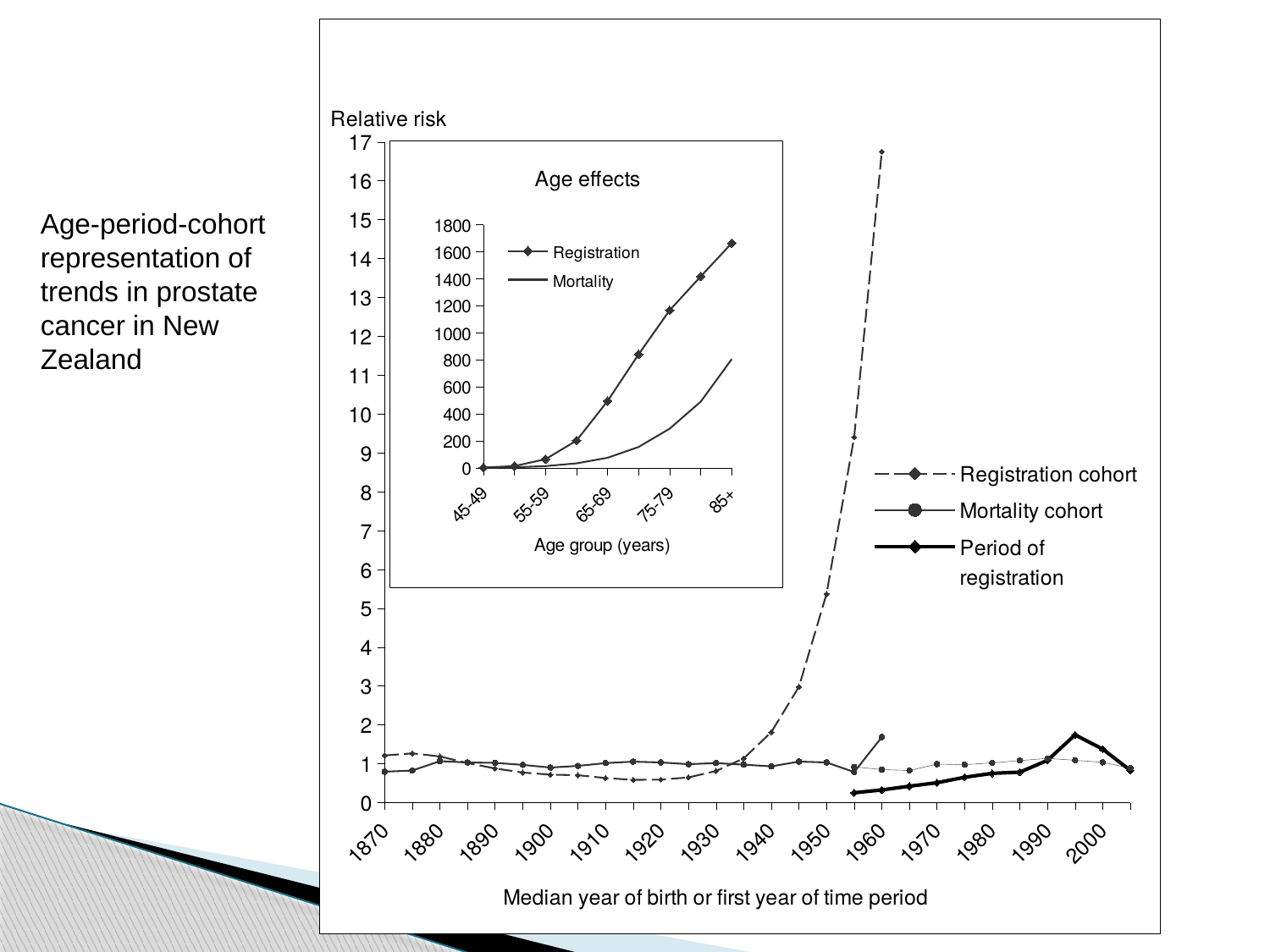

[unsupported chart]

### Chart: Age effects

| Category |  |  |
|---|---|---|
| 45-49 | 1.887 | 0.8831 |
| 50-54 | 13.09 | 3.923 |
| 55-59 | 63.69 | 12.59 |
| 60-64 | 202.0 | 33.17 |
| 65-69 | 495.4 | 74.45 |
| 70-74 | 841.0 | 154.7 |
| 75-79 | 1167.0 | 290.2 |
| 80-84 | 1418.0 | 490.5 |
| 85+ | 1665.0 | 805.9 |
Age-period-cohort representation of trends in prostate cancer in New Zealand